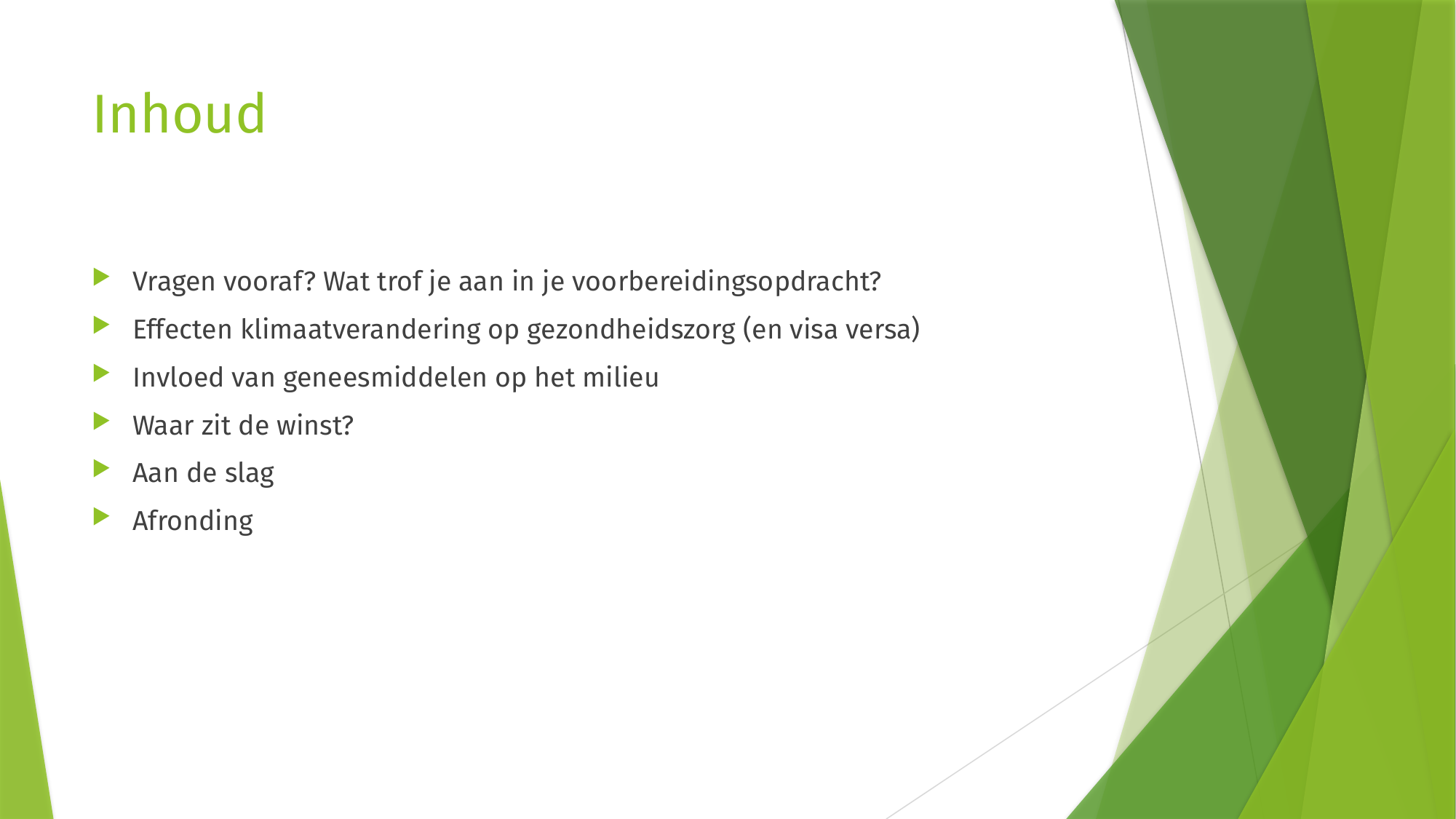

# Inhoud
Vragen vooraf? Wat trof je aan in je voorbereidingsopdracht?
Effecten klimaatverandering op gezondheidszorg (en visa versa)
Invloed van geneesmiddelen op het milieu
Waar zit de winst?
Aan de slag
Afronding